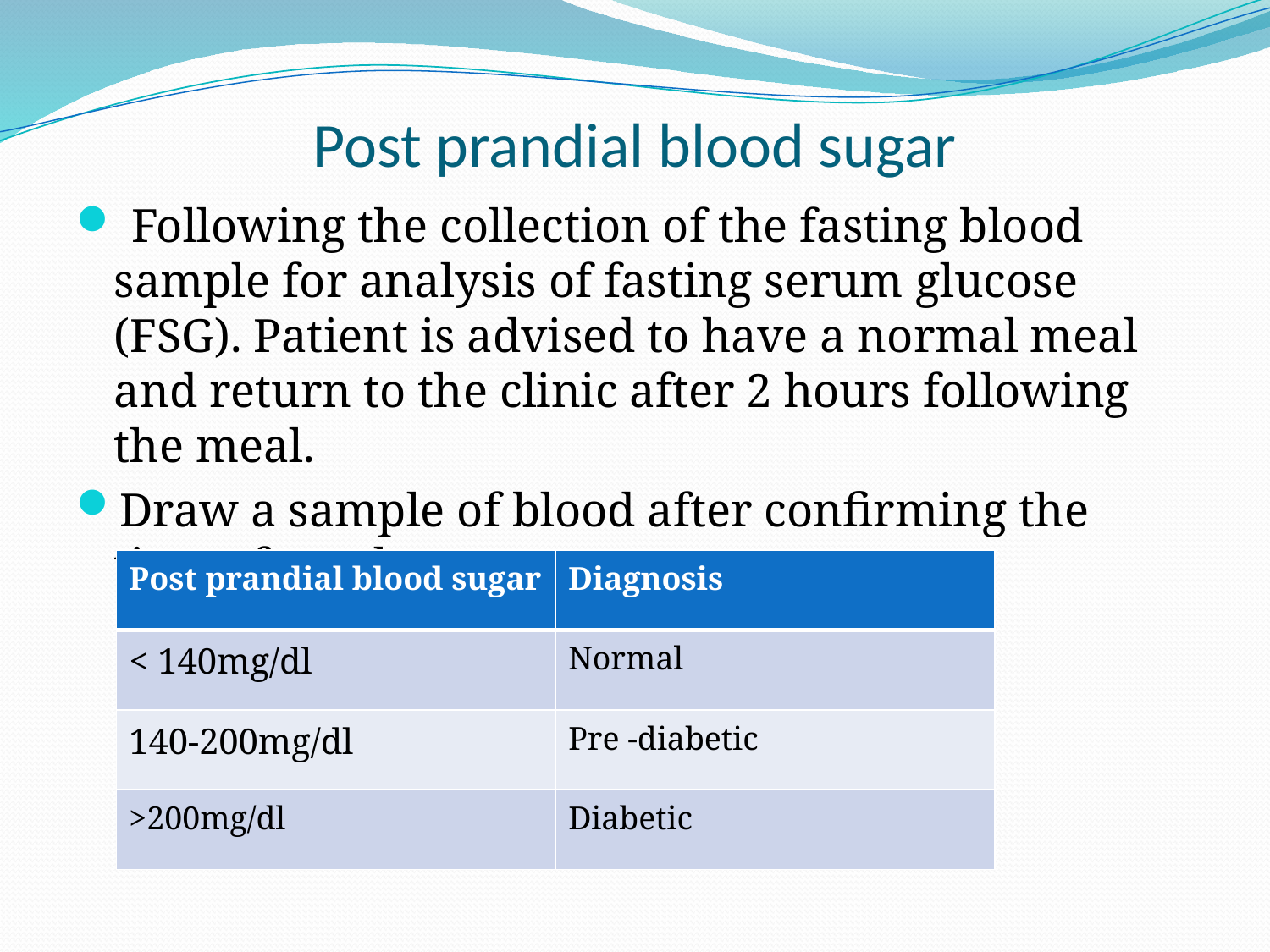

# Post prandial blood sugar
 Following the collection of the fasting blood sample for analysis of fasting serum glucose (FSG). Patient is advised to have a normal meal and return to the clinic after 2 hours following the meal.
Draw a sample of blood after confirming the time of meal.

| Post prandial blood sugar | Diagnosis |
| --- | --- |
| < 140mg/dl | Normal |
| 140-200mg/dl | Pre -diabetic |
| >200mg/dl | Diabetic |